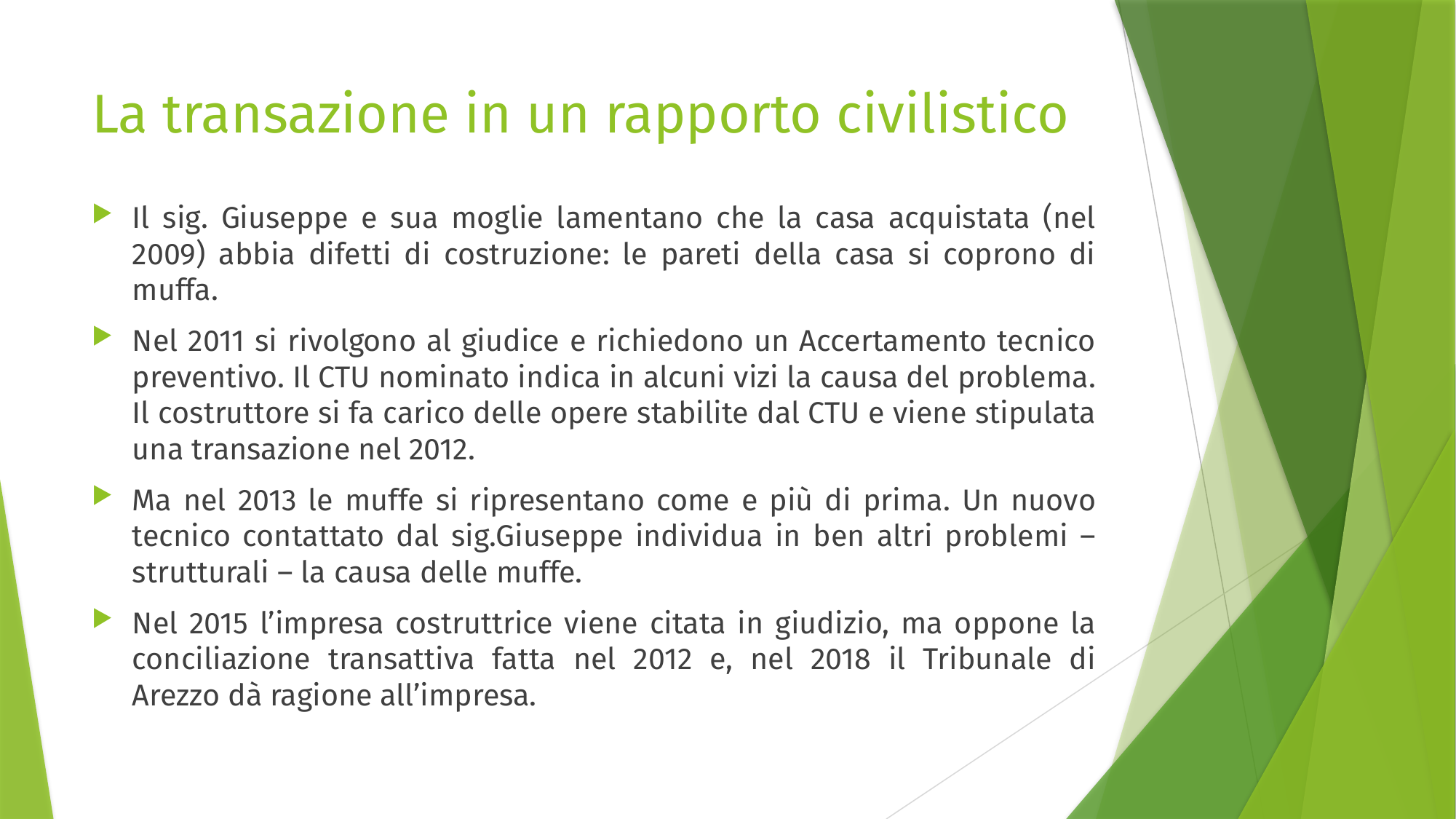

# La transazione in un rapporto civilistico
Il sig. Giuseppe e sua moglie lamentano che la casa acquistata (nel 2009) abbia difetti di costruzione: le pareti della casa si coprono di muffa.
Nel 2011 si rivolgono al giudice e richiedono un Accertamento tecnico preventivo. Il CTU nominato indica in alcuni vizi la causa del problema. Il costruttore si fa carico delle opere stabilite dal CTU e viene stipulata una transazione nel 2012.
Ma nel 2013 le muffe si ripresentano come e più di prima. Un nuovo tecnico contattato dal sig.Giuseppe individua in ben altri problemi – strutturali – la causa delle muffe.
Nel 2015 l’impresa costruttrice viene citata in giudizio, ma oppone la conciliazione transattiva fatta nel 2012 e, nel 2018 il Tribunale di Arezzo dà ragione all’impresa.